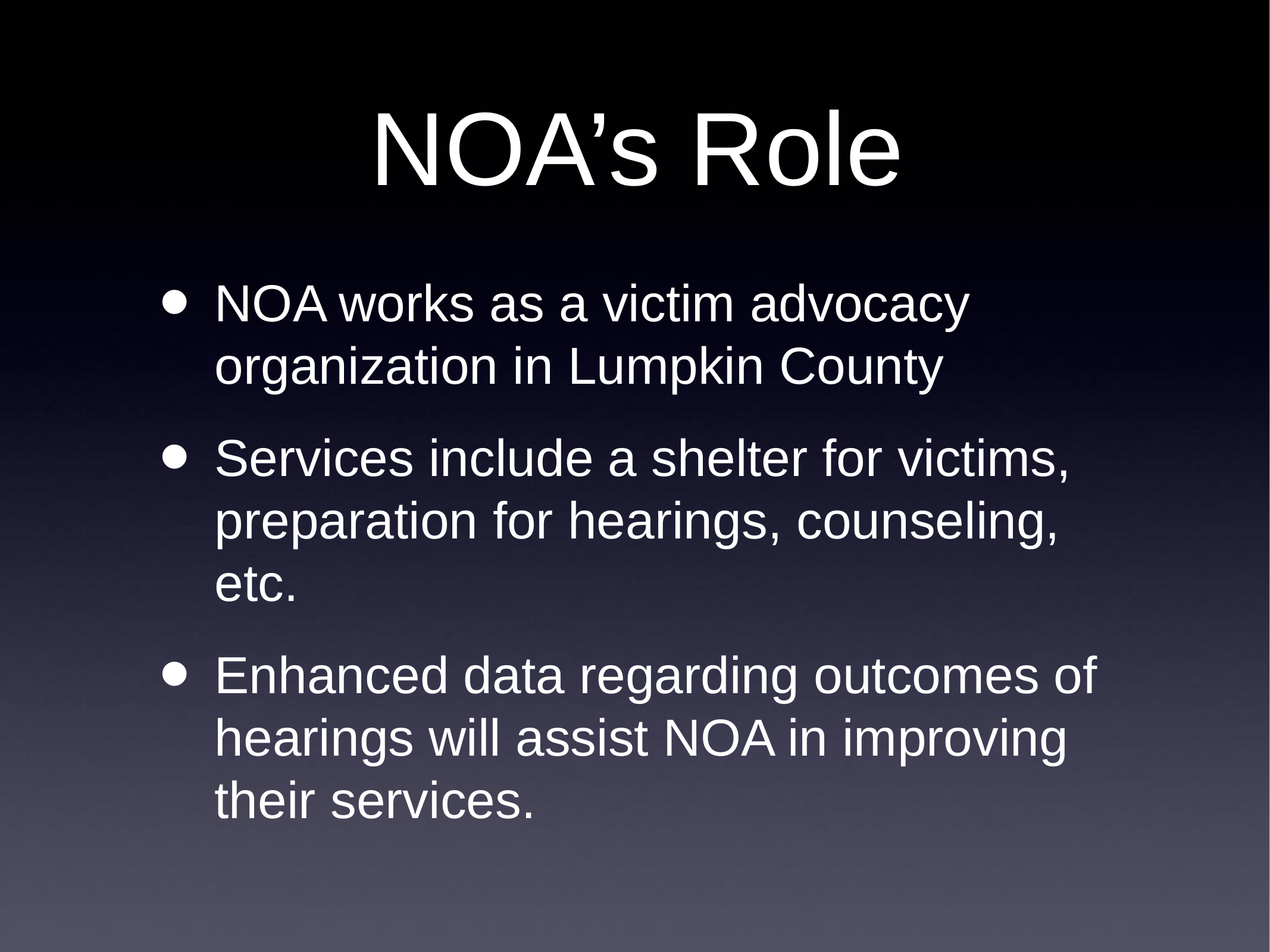

# NOA’s Role
NOA works as a victim advocacy organization in Lumpkin County
Services include a shelter for victims, preparation for hearings, counseling, etc.
Enhanced data regarding outcomes of hearings will assist NOA in improving their services.